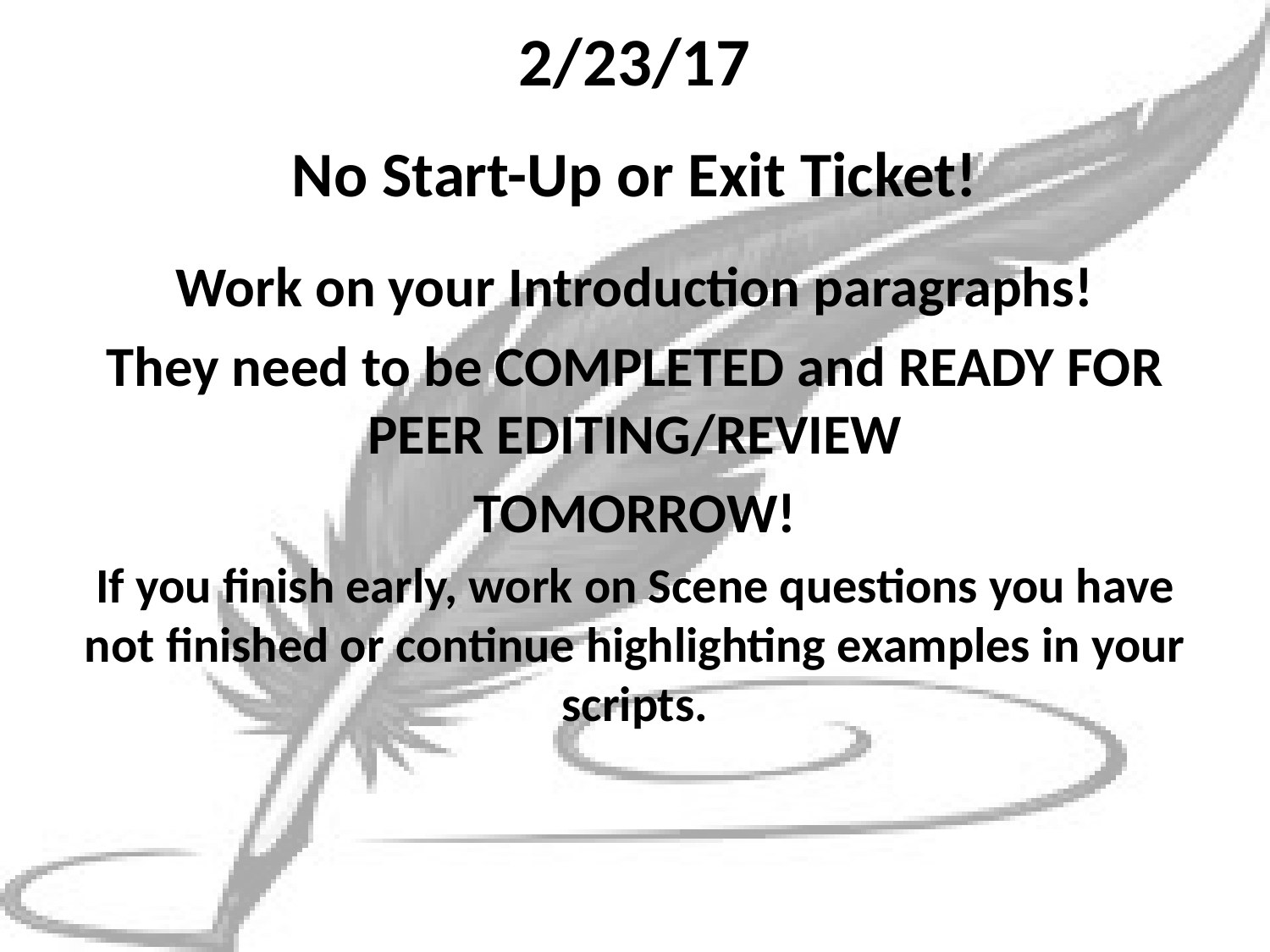

# 2/23/17
No Start-Up or Exit Ticket!

Work on your Introduction paragraphs!
They need to be COMPLETED and READY FOR PEER EDITING/REVIEW
TOMORROW!
If you finish early, work on Scene questions you have not finished or continue highlighting examples in your scripts.